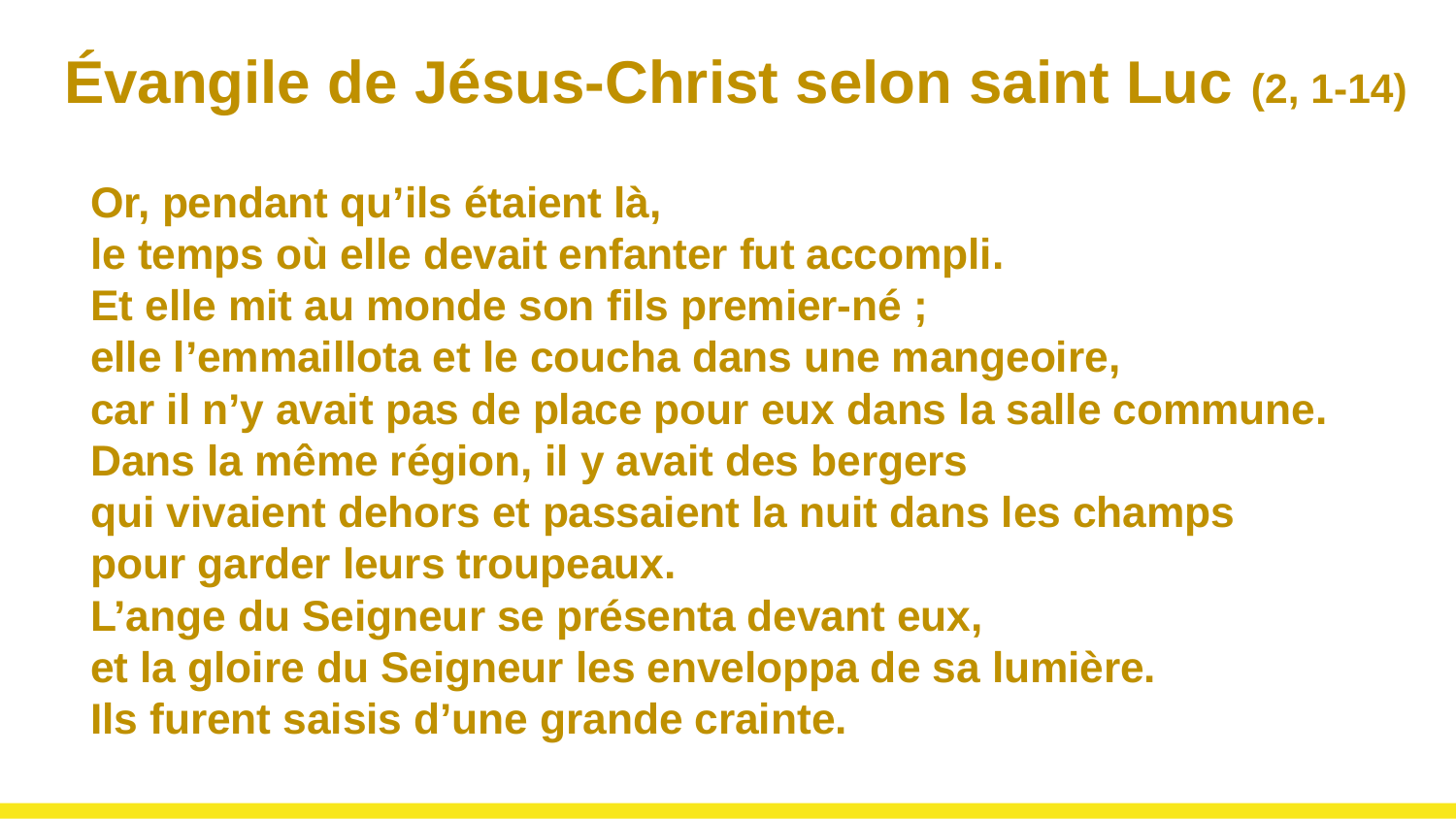

# Évangile de Jésus-Christ selon saint Luc (2, 1-14)
Or, pendant qu’ils étaient là,
le temps où elle devait enfanter fut accompli.
Et elle mit au monde son fils premier-né ;
elle l’emmaillota et le coucha dans une mangeoire,
car il n’y avait pas de place pour eux dans la salle commune.
Dans la même région, il y avait des bergers
qui vivaient dehors et passaient la nuit dans les champs
pour garder leurs troupeaux.
L’ange du Seigneur se présenta devant eux,
et la gloire du Seigneur les enveloppa de sa lumière.
Ils furent saisis d’une grande crainte.